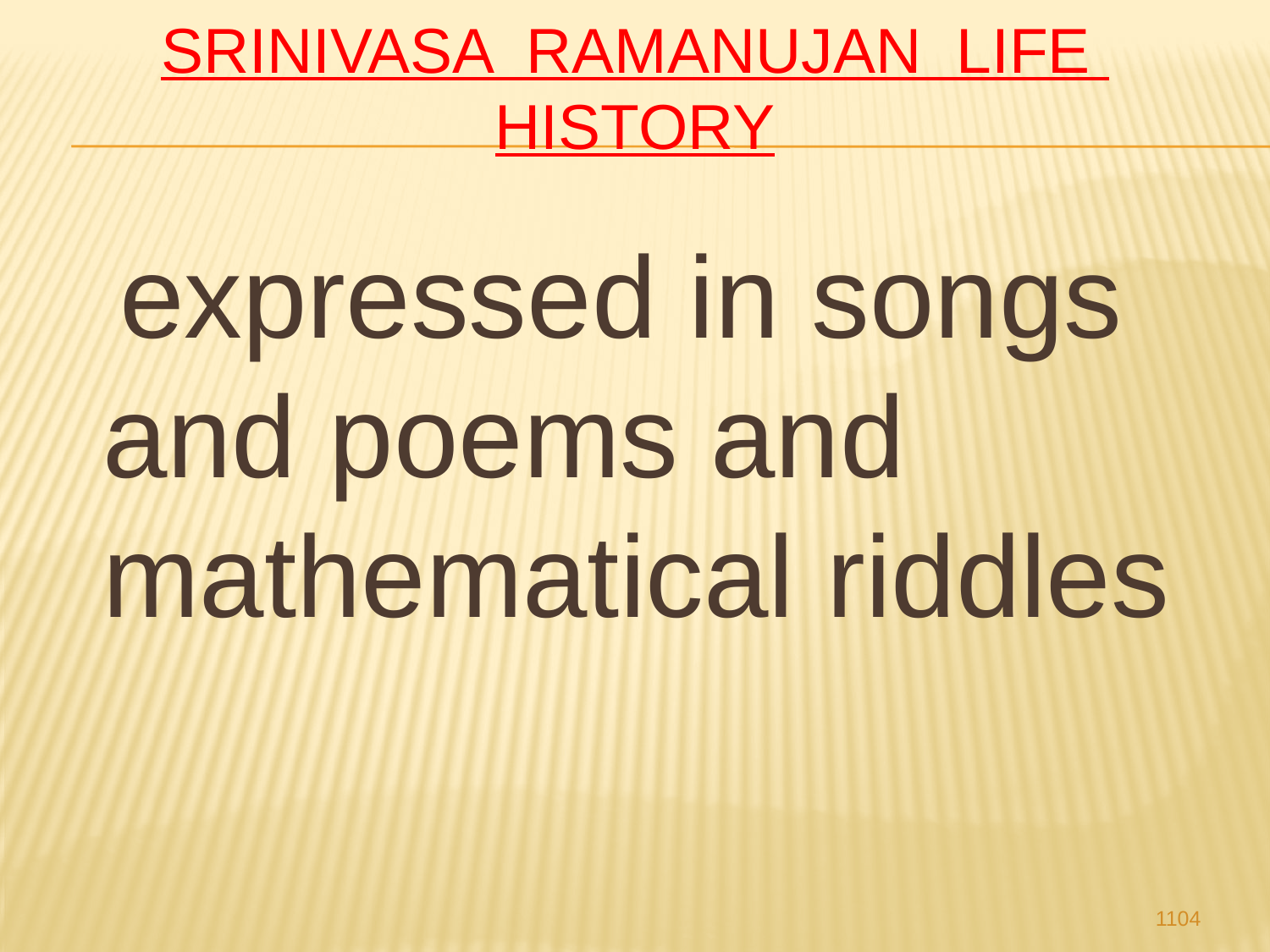

# Srinivasa  Ramanujan  life  history
  expressed in songs and poems and mathematical riddles

1104